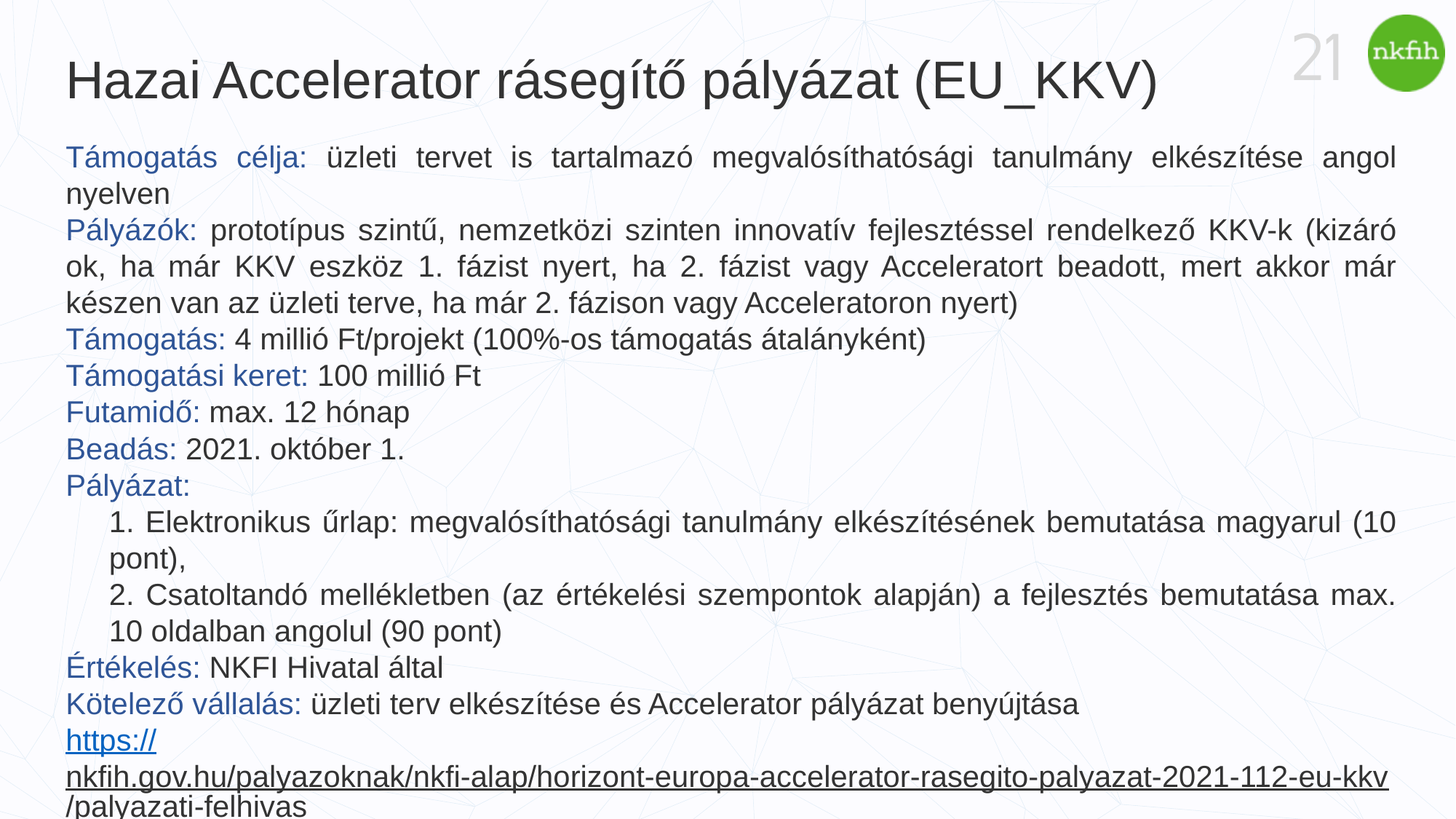

# Hazai Accelerator rásegítő pályázat (EU_KKV)
21
Támogatás célja: üzleti tervet is tartalmazó megvalósíthatósági tanulmány elkészítése angol nyelven
Pályázók: prototípus szintű, nemzetközi szinten innovatív fejlesztéssel rendelkező KKV-k (kizáró ok, ha már KKV eszköz 1. fázist nyert, ha 2. fázist vagy Acceleratort beadott, mert akkor már készen van az üzleti terve, ha már 2. fázison vagy Acceleratoron nyert)
Támogatás: 4 millió Ft/projekt (100%-os támogatás átalányként)
Támogatási keret: 100 millió Ft
Futamidő: max. 12 hónap
Beadás: 2021. október 1.
Pályázat:
1. Elektronikus űrlap: megvalósíthatósági tanulmány elkészítésének bemutatása magyarul (10 pont),
2. Csatoltandó mellékletben (az értékelési szempontok alapján) a fejlesztés bemutatása max. 10 oldalban angolul (90 pont)
Értékelés: NKFI Hivatal által
Kötelező vállalás: üzleti terv elkészítése és Accelerator pályázat benyújtása
https://nkfih.gov.hu/palyazoknak/nkfi-alap/horizont-europa-accelerator-rasegito-palyazat-2021-112-eu-kkv/palyazati-felhivas